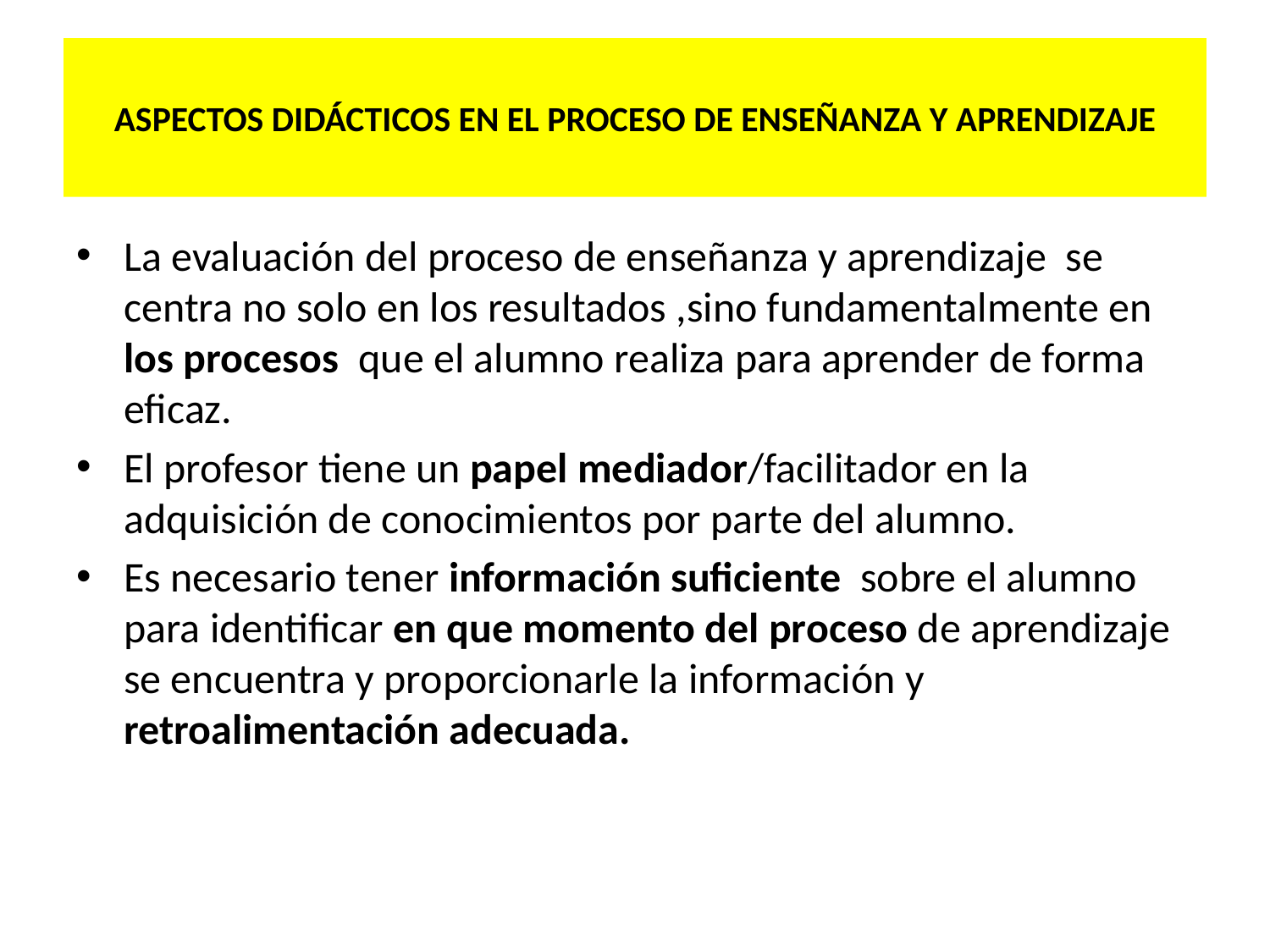

# ASPECTOS DIDÁCTICOS EN EL PROCESO DE ENSEÑANZA Y APRENDIZAJE
La evaluación del proceso de enseñanza y aprendizaje  se centra no solo en los resultados ,sino fundamentalmente en los procesos  que el alumno realiza para aprender de forma eficaz.
El profesor tiene un papel mediador/facilitador en la adquisición de conocimientos por parte del alumno.
Es necesario tener información suficiente  sobre el alumno para identificar en que momento del proceso de aprendizaje se encuentra y proporcionarle la información y retroalimentación adecuada.